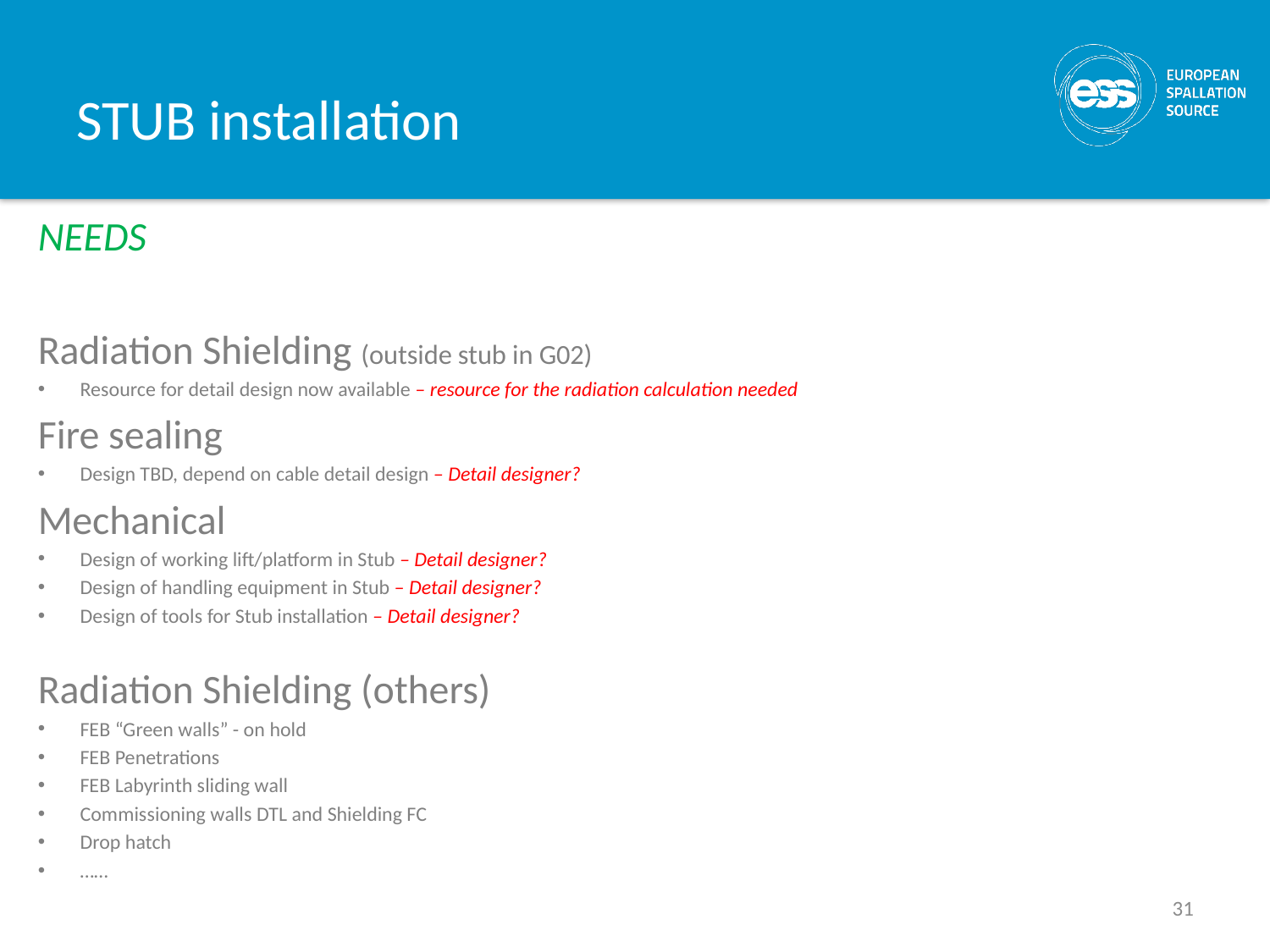

# STUB installation
NEEDS

Radiation Shielding (outside stub in G02)
Resource for detail design now available – resource for the radiation calculation needed
Fire sealing
Design TBD, depend on cable detail design – Detail designer?
Mechanical
Design of working lift/platform in Stub – Detail designer?
Design of handling equipment in Stub – Detail designer?
Design of tools for Stub installation – Detail designer?

Radiation Shielding (others)
FEB “Green walls” - on hold
FEB Penetrations
FEB Labyrinth sliding wall
Commissioning walls DTL and Shielding FC
Drop hatch
……

31